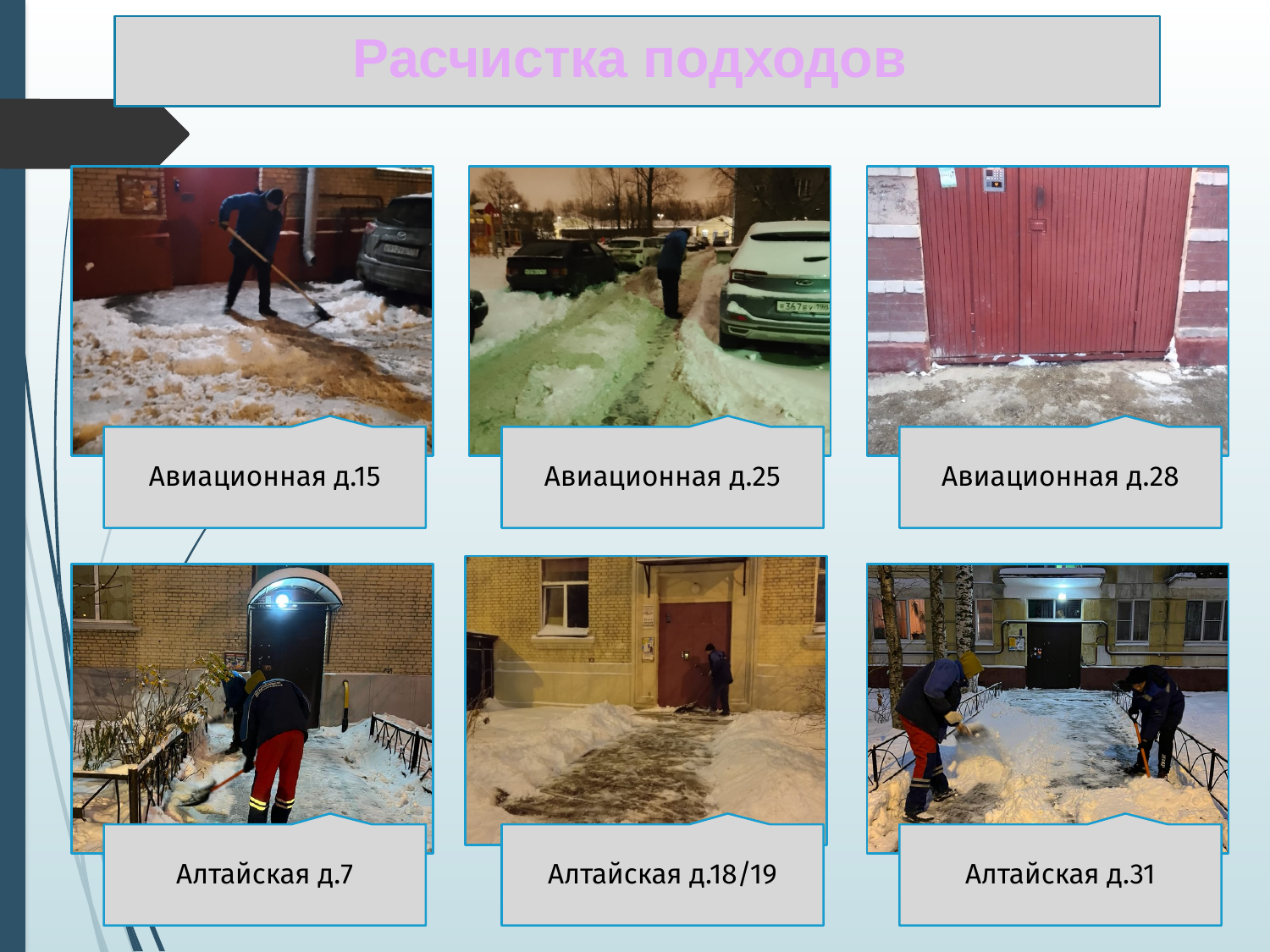

# Расчистка подходов
Авиационная д.15
Авиационная д.25
Авиационная д.28
Алтайская д.7
Алтайская д.18/19
Алтайская д.31